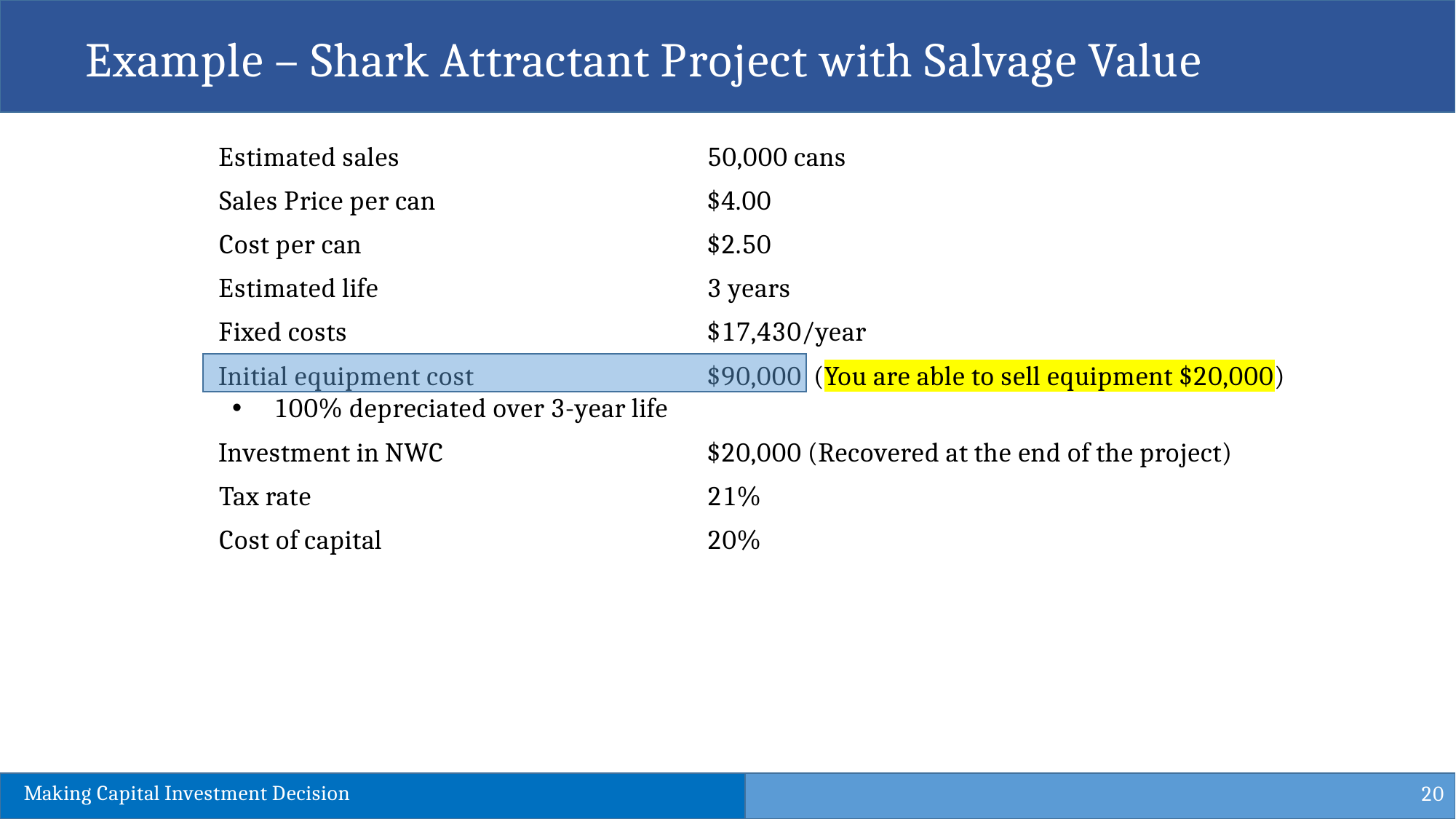

Example – Shark Attractant Project with Salvage Value
| Estimated sales | 50,000 cans |
| --- | --- |
| Sales Price per can | $4.00 |
| Cost per can | $2.50 |
| Estimated life | 3 years |
| Fixed costs | $17,430/year |
| Initial equipment cost 100% depreciated over 3-year life | $90,000 (You are able to sell equipment $20,000) |
| Investment in NWC | $20,000 (Recovered at the end of the project) |
| Tax rate | 21% |
| Cost of capital | 20% |

20

Making Capital Investment Decision